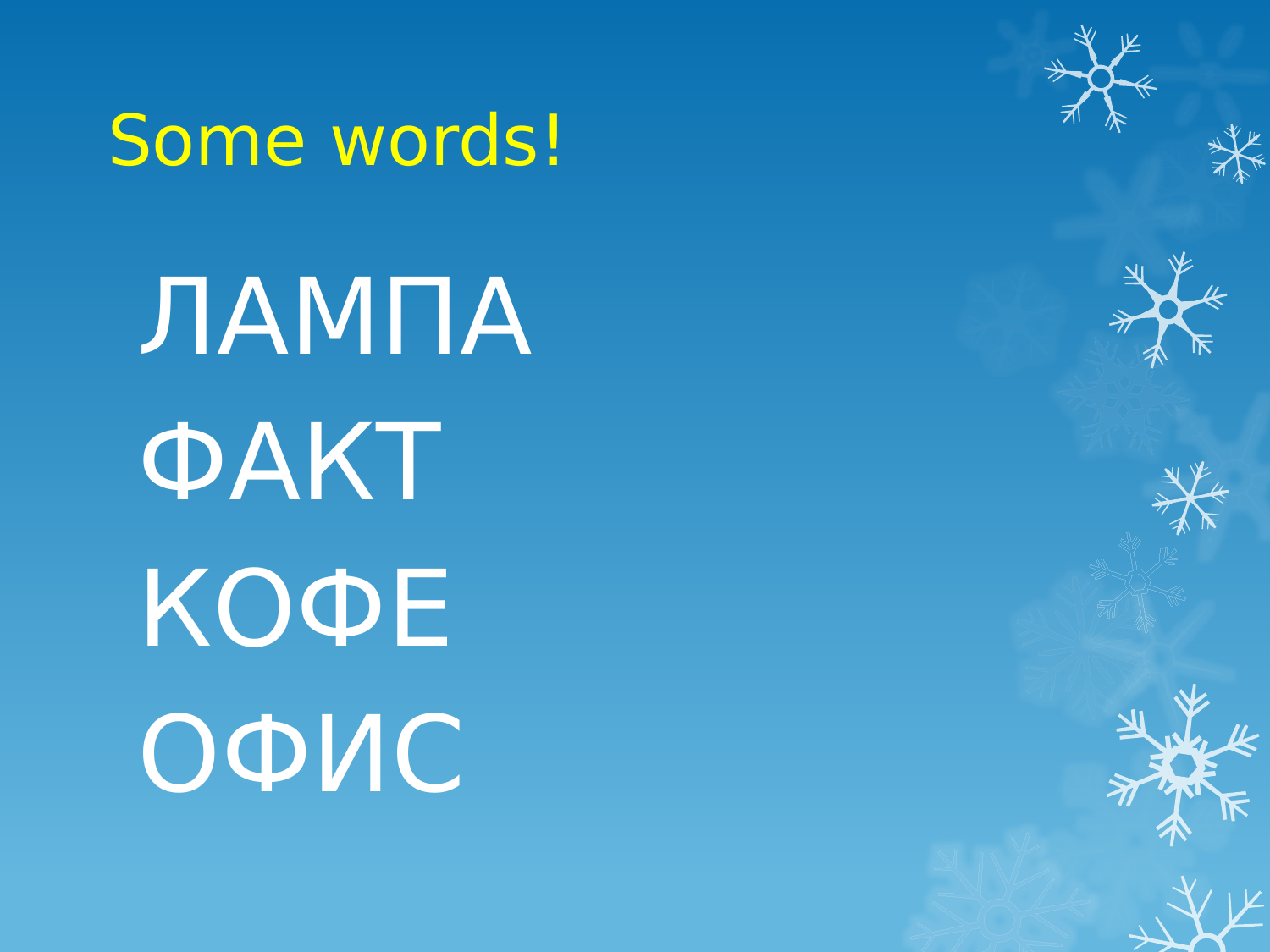

# Some words!
ЛАМПА
ФАКТ
КОФЕ
ОФИС